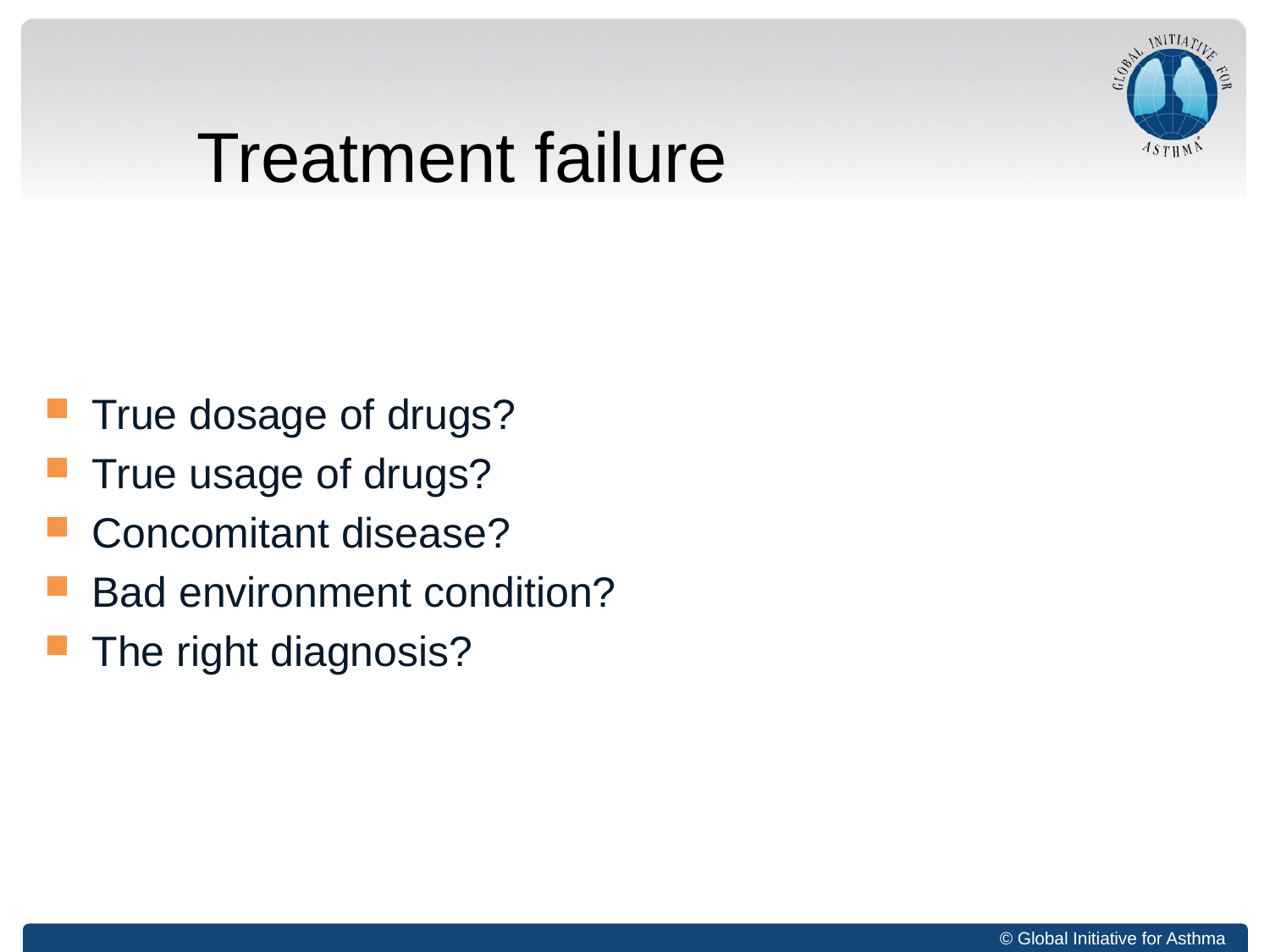

# Treatment failure
True dosage of drugs?
True usage of drugs?
Concomitant disease?
Bad environment condition?
The right diagnosis?